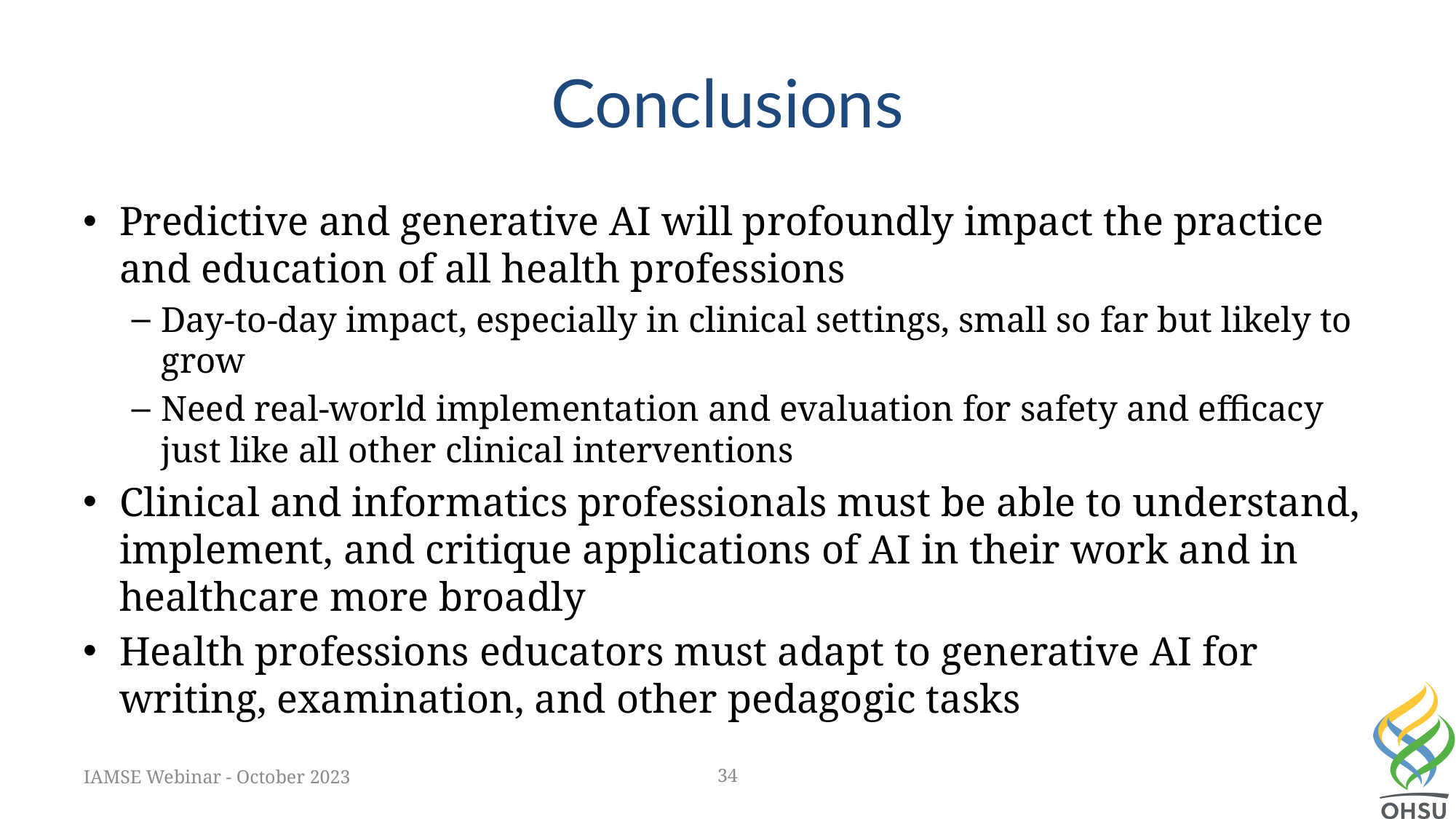

# Conclusions
Predictive and generative AI will profoundly impact the practice and education of all health professions
Day-to-day impact, especially in clinical settings, small so far but likely to grow
Need real-world implementation and evaluation for safety and efficacy just like all other clinical interventions
Clinical and informatics professionals must be able to understand, implement, and critique applications of AI in their work and in healthcare more broadly
Health professions educators must adapt to generative AI for writing, examination, and other pedagogic tasks
IAMSE Webinar - October 2023
34